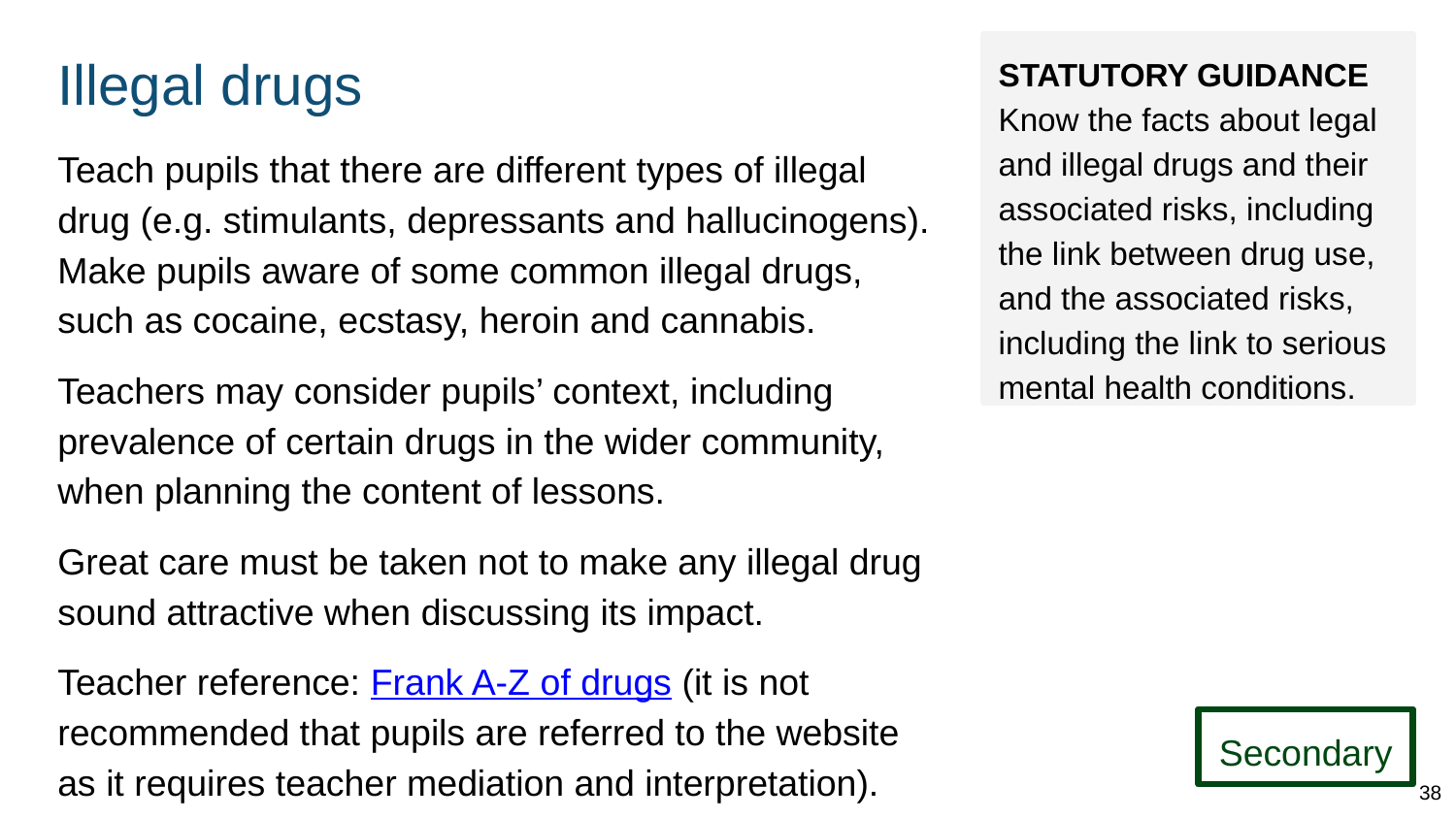

# Illegal drugs
STATUTORY GUIDANCE
Know the facts about legal and illegal drugs and their associated risks, including the link between drug use, and the associated risks, including the link to serious mental health conditions.

Teach pupils that there are different types of illegal drug (e.g. stimulants, depressants and hallucinogens).  Make pupils aware of some common illegal drugs, such as cocaine, ecstasy, heroin and cannabis.
Teachers may consider pupils’ context, including prevalence of certain drugs in the wider community, when planning the content of lessons.
Great care must be taken not to make any illegal drug sound attractive when discussing its impact.
Teacher reference: Frank A-Z of drugs (it is not recommended that pupils are referred to the website as it requires teacher mediation and interpretation).

Secondary
38